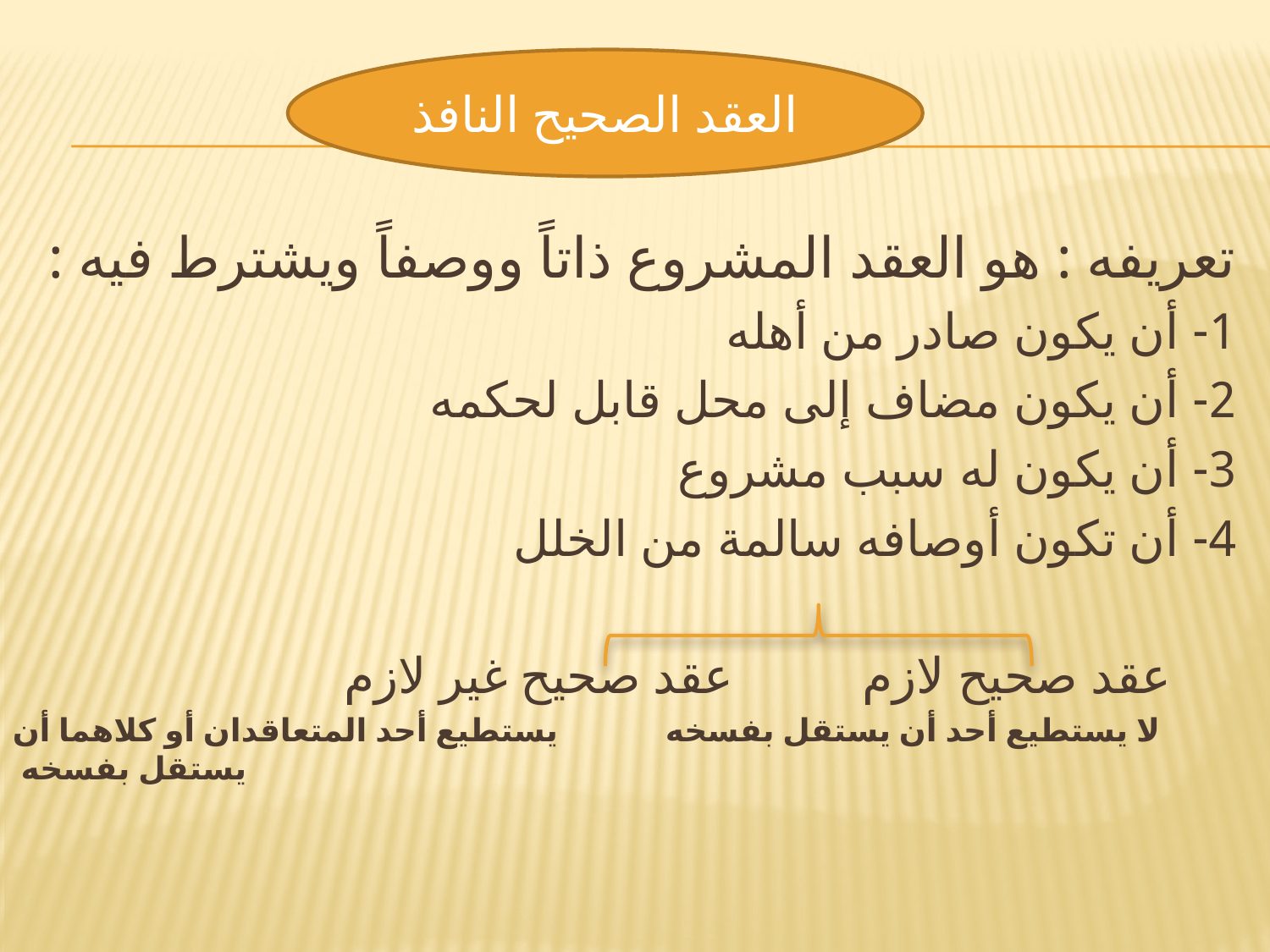

العقد الصحيح النافذ
#
تعريفه : هو العقد المشروع ذاتاً ووصفاً ويشترط فيه :
1- أن يكون صادر من أهله
2- أن يكون مضاف إلى محل قابل لحكمه
3- أن يكون له سبب مشروع
4- أن تكون أوصافه سالمة من الخلل

     عقد صحيح لازم          عقد صحيح غير لازم
 لا يستطيع أحد أن يستقل بفسخه             يستطيع أحد المتعاقدان أو كلاهما أن يستقل بفسخه